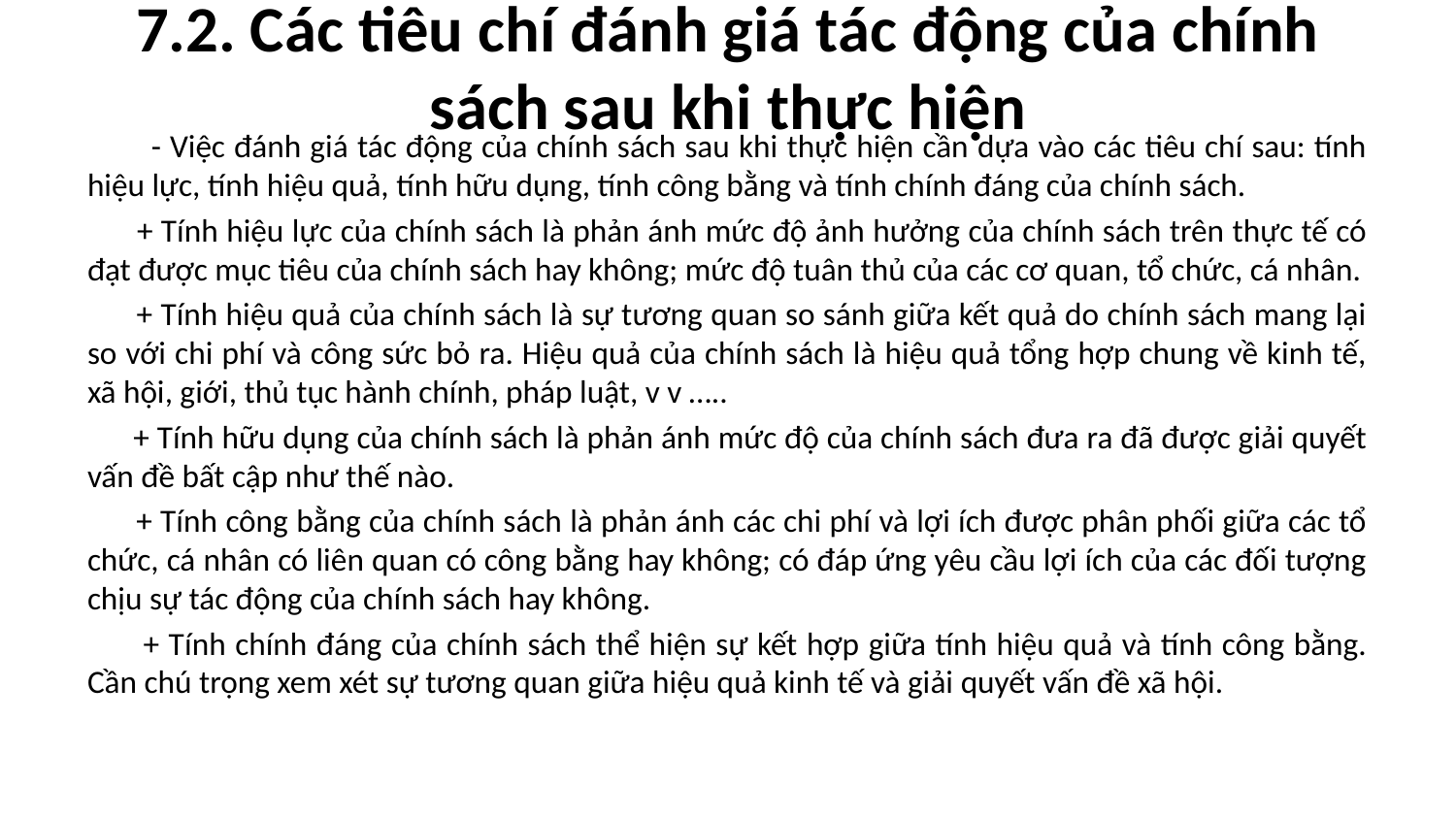

# 7.2. Các tiêu chí đánh giá tác động của chính sách sau khi thực hiện
      - Việc đánh giá tác động của chính sách sau khi thực hiện cần dựa vào các tiêu chí sau: tính hiệu lực, tính hiệu quả, tính hữu dụng, tính công bằng và tính chính đáng của chính sách.
      + Tính hiệu lực của chính sách là phản ánh mức độ ảnh hưởng của chính sách trên thực tế có đạt được mục tiêu của chính sách hay không; mức độ tuân thủ của các cơ quan, tổ chức, cá nhân.
      + Tính hiệu quả của chính sách là sự tương quan so sánh giữa kết quả do chính sách mang lại so với chi phí và công sức bỏ ra. Hiệu quả của chính sách là hiệu quả tổng hợp chung về kinh tế, xã hội, giới, thủ tục hành chính, pháp luật, v v …..
      + Tính hữu dụng của chính sách là phản ánh mức độ của chính sách đưa ra đã được giải quyết vấn đề bất cập như thế nào.
      + Tính công bằng của chính sách là phản ánh các chi phí và lợi ích được phân phối giữa các tổ chức, cá nhân có liên quan có công bằng hay không; có đáp ứng yêu cầu lợi ích của các đối tượng chịu sự tác động của chính sách hay không.
      + Tính chính đáng của chính sách thể hiện sự kết hợp giữa tính hiệu quả và tính công bằng. Cần chú trọng xem xét sự tương quan giữa hiệu quả kinh tế và giải quyết vấn đề xã hội.